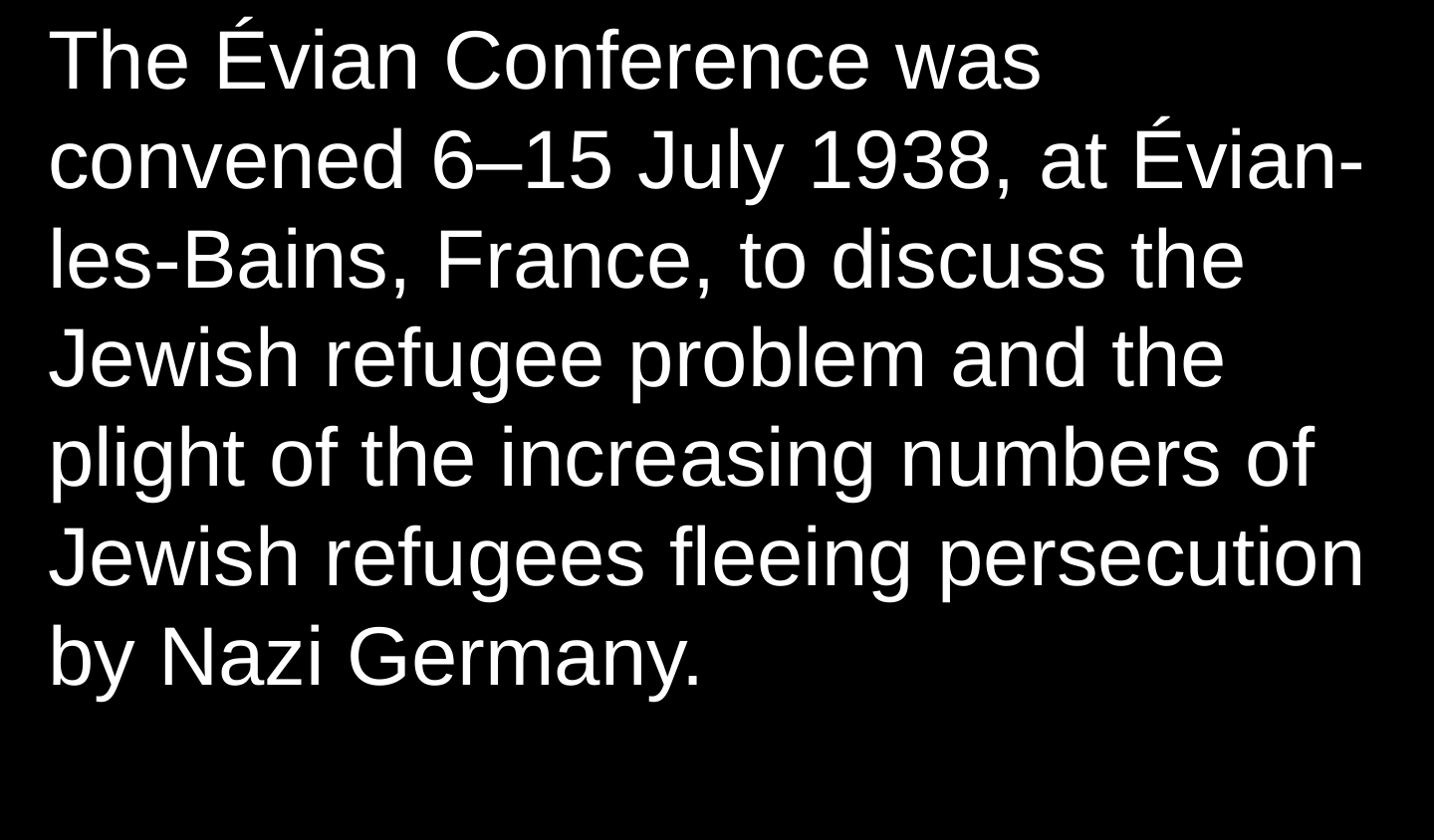

The Évian Conference was convened 6–15 July 1938, at Évian-les-Bains, France, to discuss the Jewish refugee problem and the plight of the increasing numbers of Jewish refugees fleeing persecution by Nazi Germany.